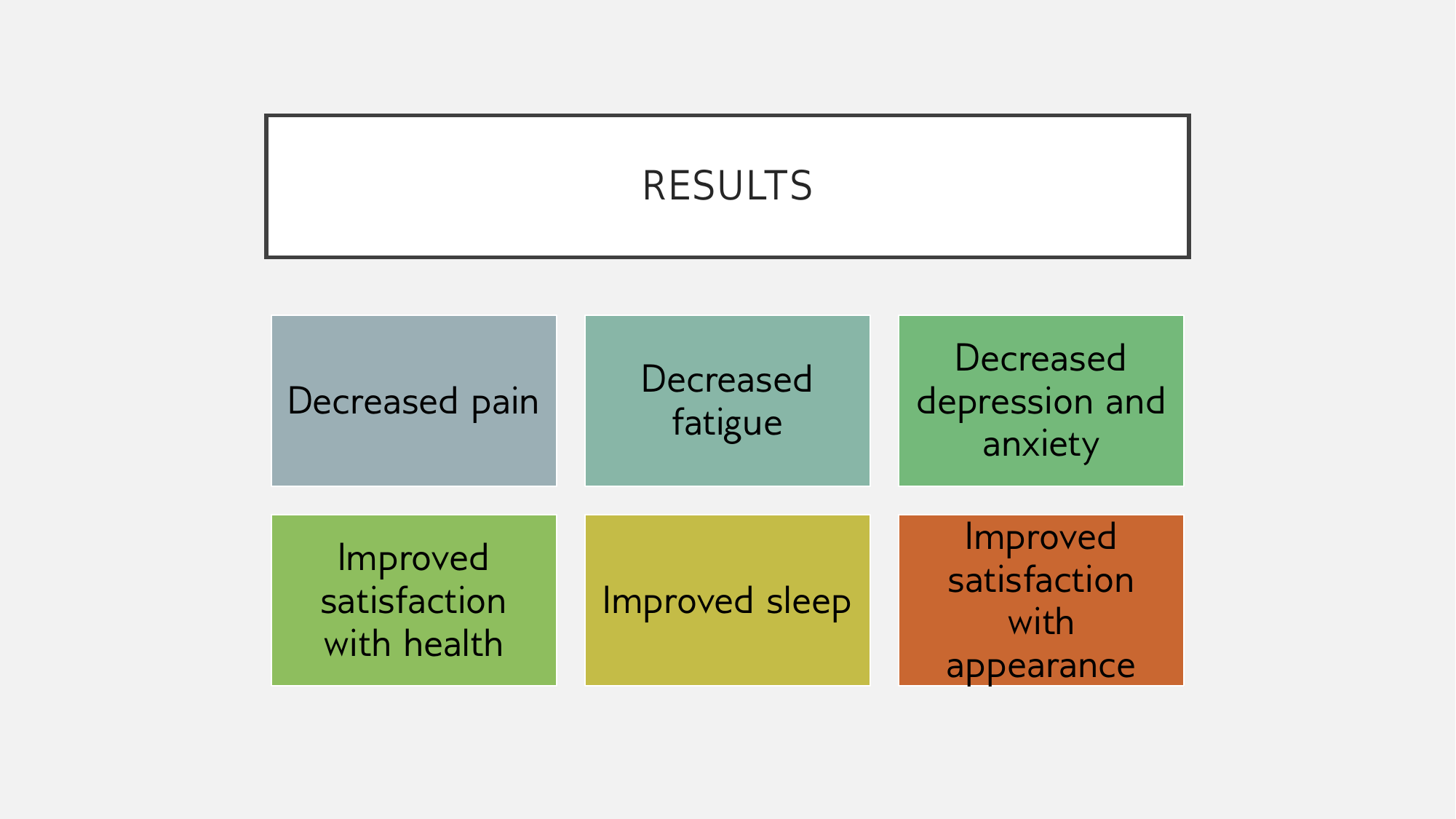

# Results
Decreased pain
Decreased fatigue
Decreased depression and anxiety
Improved satisfaction with health
Improved sleep
Improved satisfaction with appearance